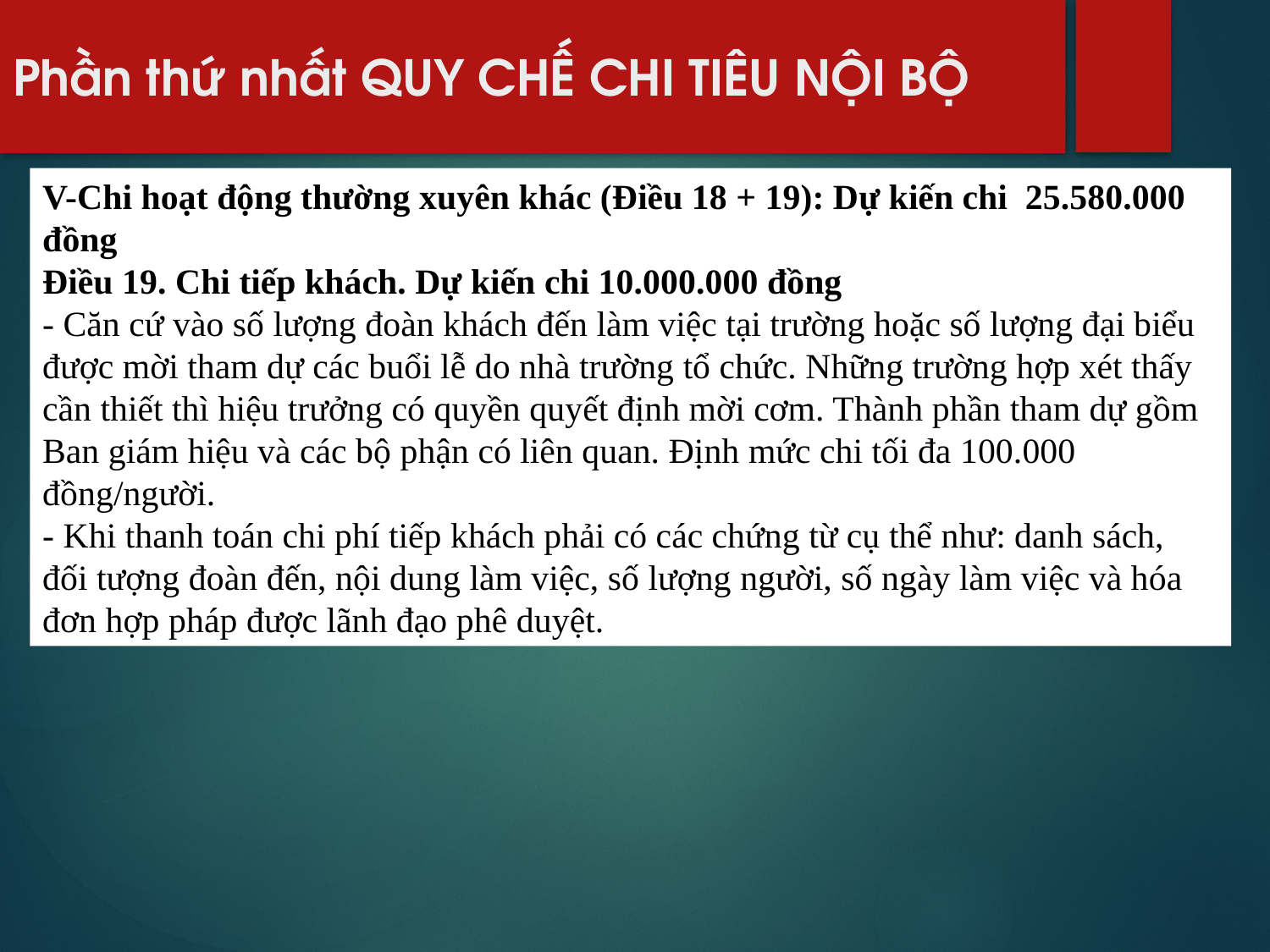

# Phần thứ nhất QUY CHẾ CHI TIÊU NỘI BỘ
V-Chi hoạt động thường xuyên khác (Điều 18 + 19): Dự kiến chi  25.580.000 đồng
Điều 19. Chi tiếp khách. Dự kiến chi 10.000.000 đồng
- Căn cứ vào số lượng đoàn khách đến làm việc tại trường hoặc số lượng đại biểu  được mời tham dự các buổi lễ do nhà trường tổ chức. Những trường hợp xét thấy cần thiết thì hiệu trưởng có quyền quyết định mời cơm. Thành phần tham dự gồm Ban giám hiệu và các bộ phận có liên quan. Định mức chi tối đa 100.000 đồng/người.
- Khi thanh toán chi phí tiếp khách phải có các chứng từ cụ thể như: danh sách, đối tượng đoàn đến, nội dung làm việc, số lượng người, số ngày làm việc và hóa đơn hợp pháp được lãnh đạo phê duyệt.